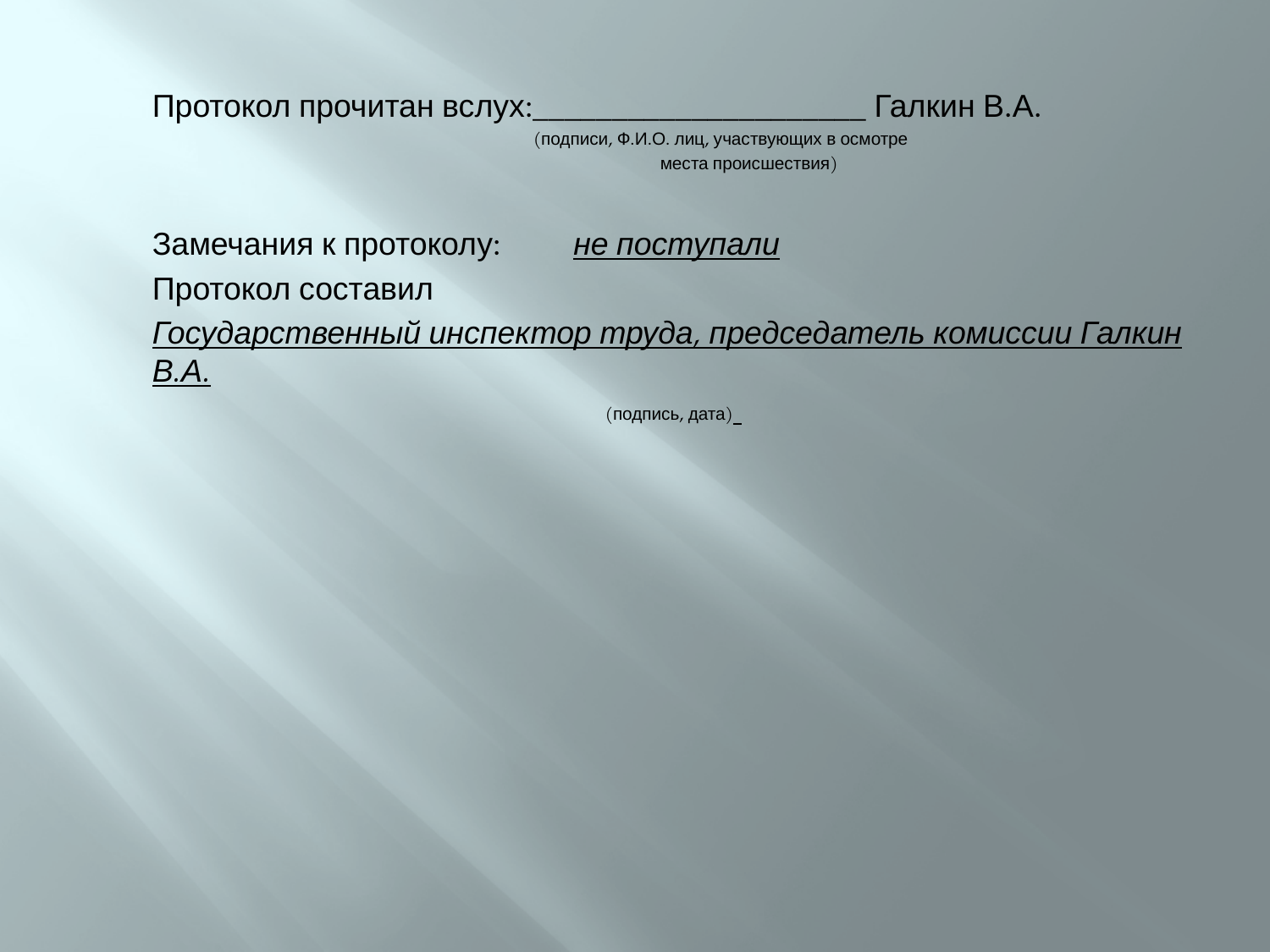

#
Протокол прочитан вслух:_____________________ Галкин В.А.
			(подписи, Ф.И.О. лиц, участвующих в осмотре
				места происшествия)

Замечания к протоколу:         не поступали
Протокол составил
Государственный инспектор труда, председатель комиссии Галкин В.А.
(подпись, дата)